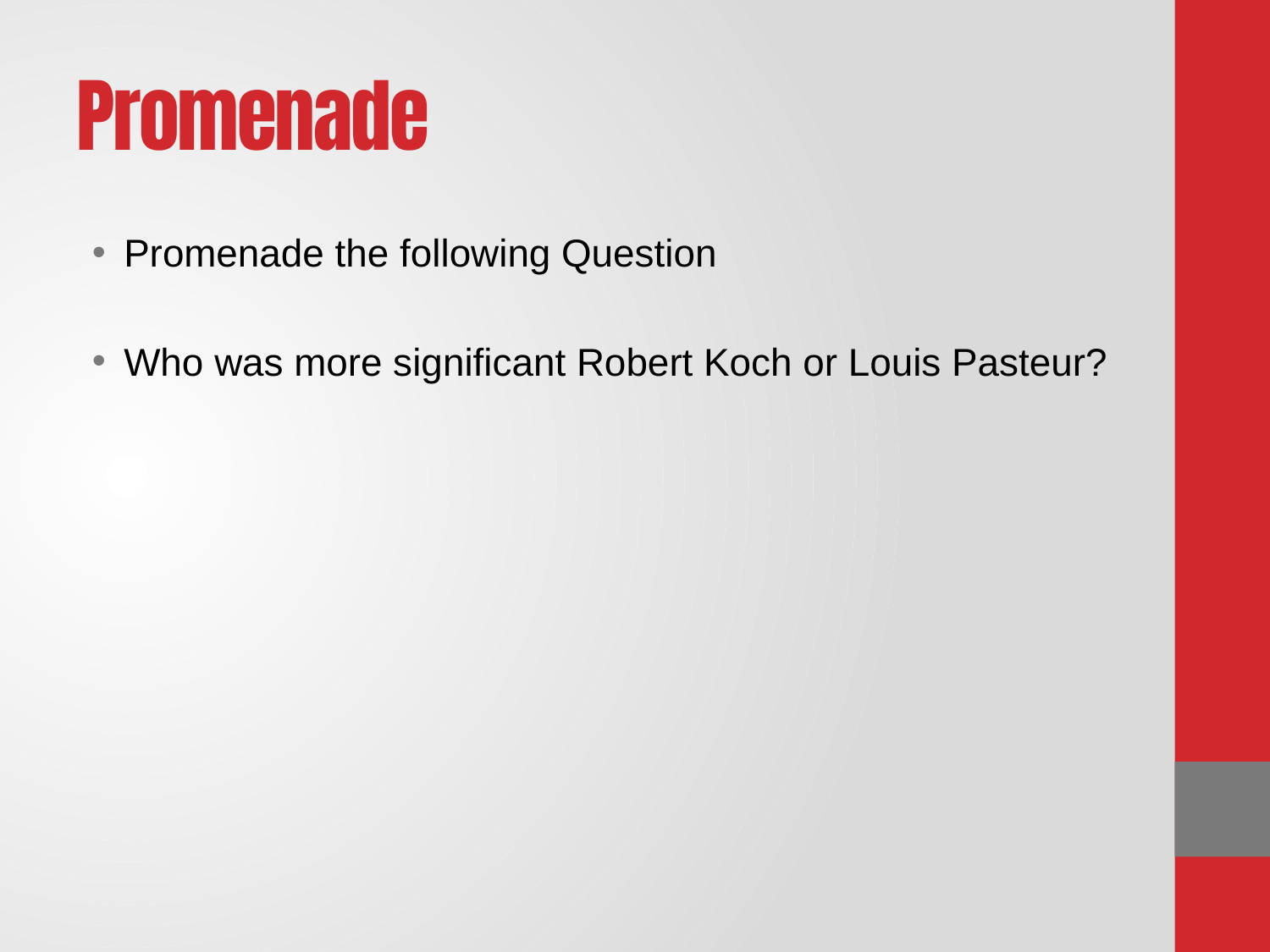

# Promenade
Promenade the following Question

Who was more significant Robert Koch or Louis Pasteur?